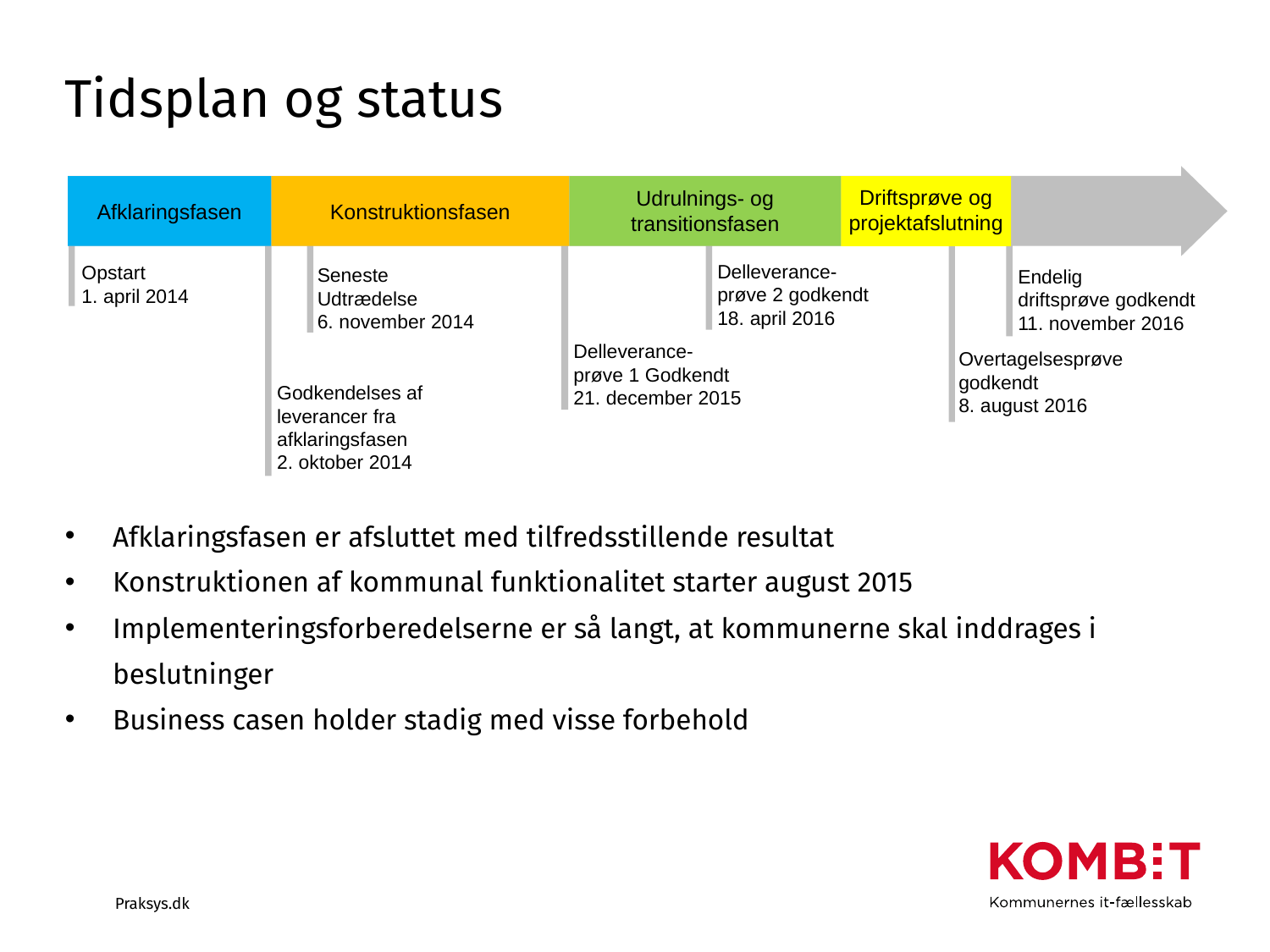

# Tidsplan og status

Driftsprøve og projektafslutning
Udrulnings- og transitionsfasen

Konstruktionsfasen
Afklaringsfasen
Delleverance-
prøve 2 godkendt
18. april 2016
Opstart
1. april 2014
Seneste
Udtrædelse
6. november 2014
Endelig
driftsprøve godkendt
11. november 2016
Delleverance-
prøve 1 Godkendt
21. december 2015
Overtagelsesprøve godkendt
8. august 2016
Godkendelses af
leverancer fra
afklaringsfasen
2. oktober 2014
Afklaringsfasen er afsluttet med tilfredsstillende resultat
Konstruktionen af kommunal funktionalitet starter august 2015
Implementeringsforberedelserne er så langt, at kommunerne skal inddrages i beslutninger
Business casen holder stadig med visse forbehold

Praksys.dk